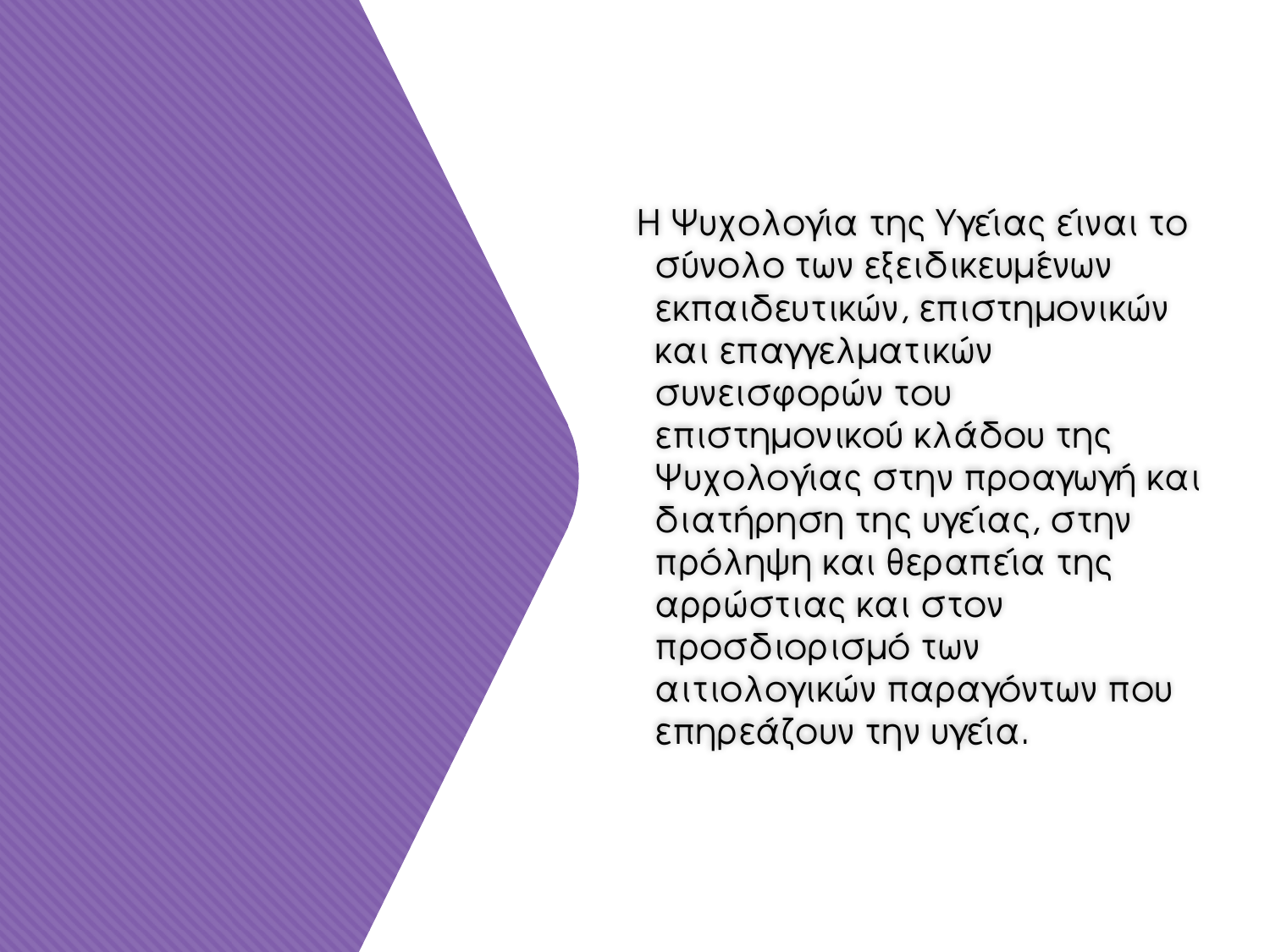

Η Ψυχολογία της Υγείας είναι το σύνολο των εξειδικευµένων εκπαιδευτικών, επιστηµονικών και επαγγελµατικών συνεισφορών του επιστηµονικού κλάδου της Ψυχολογίας στην προαγωγή και διατήρηση της υγείας, στην πρόληψη και θεραπεία της αρρώστιας και στον προσδιορισµό των αιτιολογικών παραγόντων που επηρεάζουν την υγεία.